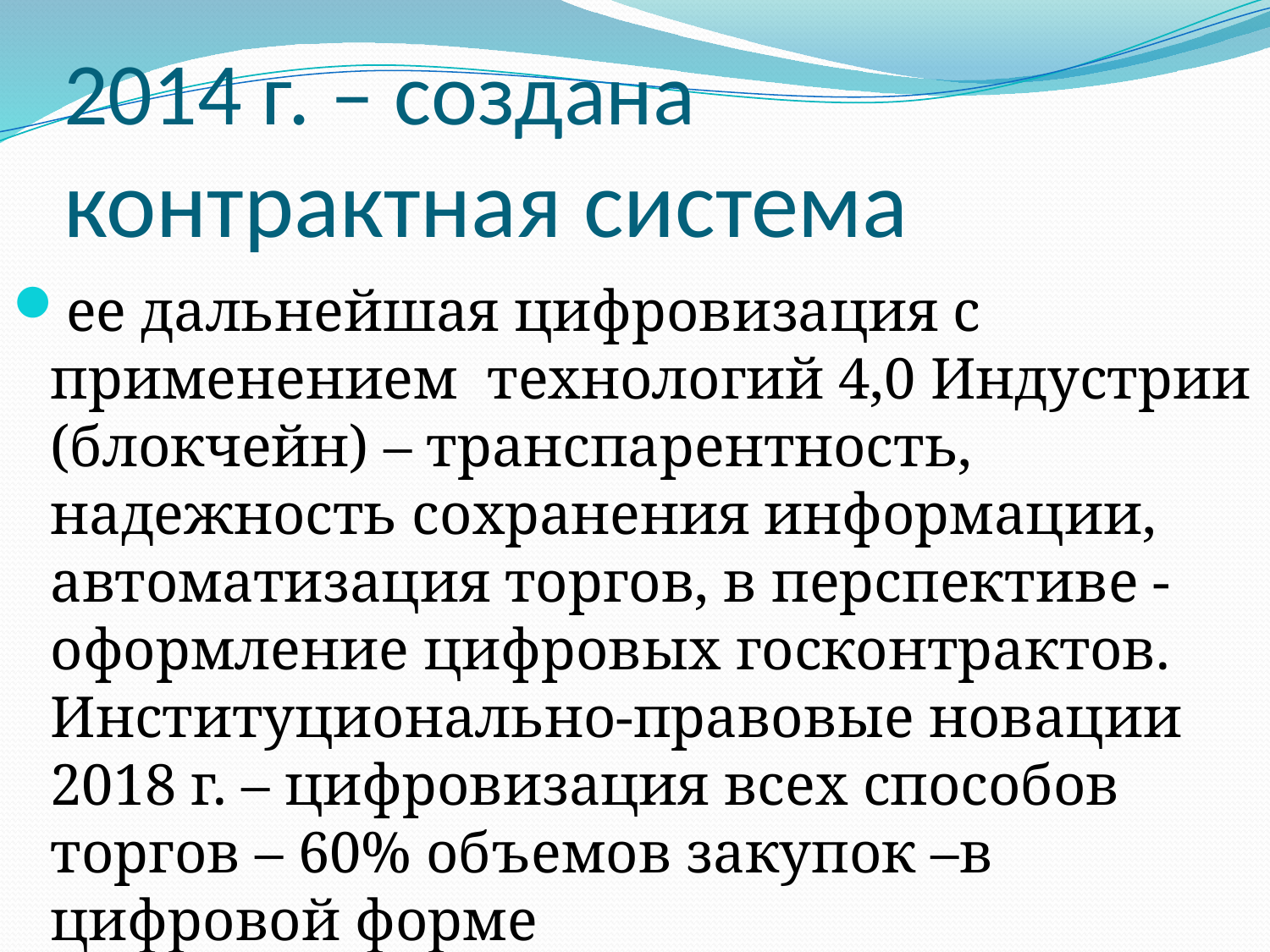

# 2014 г. – создана контрактная система
ее дальнейшая цифровизация с применением  технологий 4,0 Индустрии (блокчейн) – транспарентность, надежность сохранения информации, автоматизация торгов, в перспективе - оформление цифровых госконтрактов. Институционально-правовые новации 2018 г. – цифровизация всех способов торгов – 60% объемов закупок –в цифровой форме